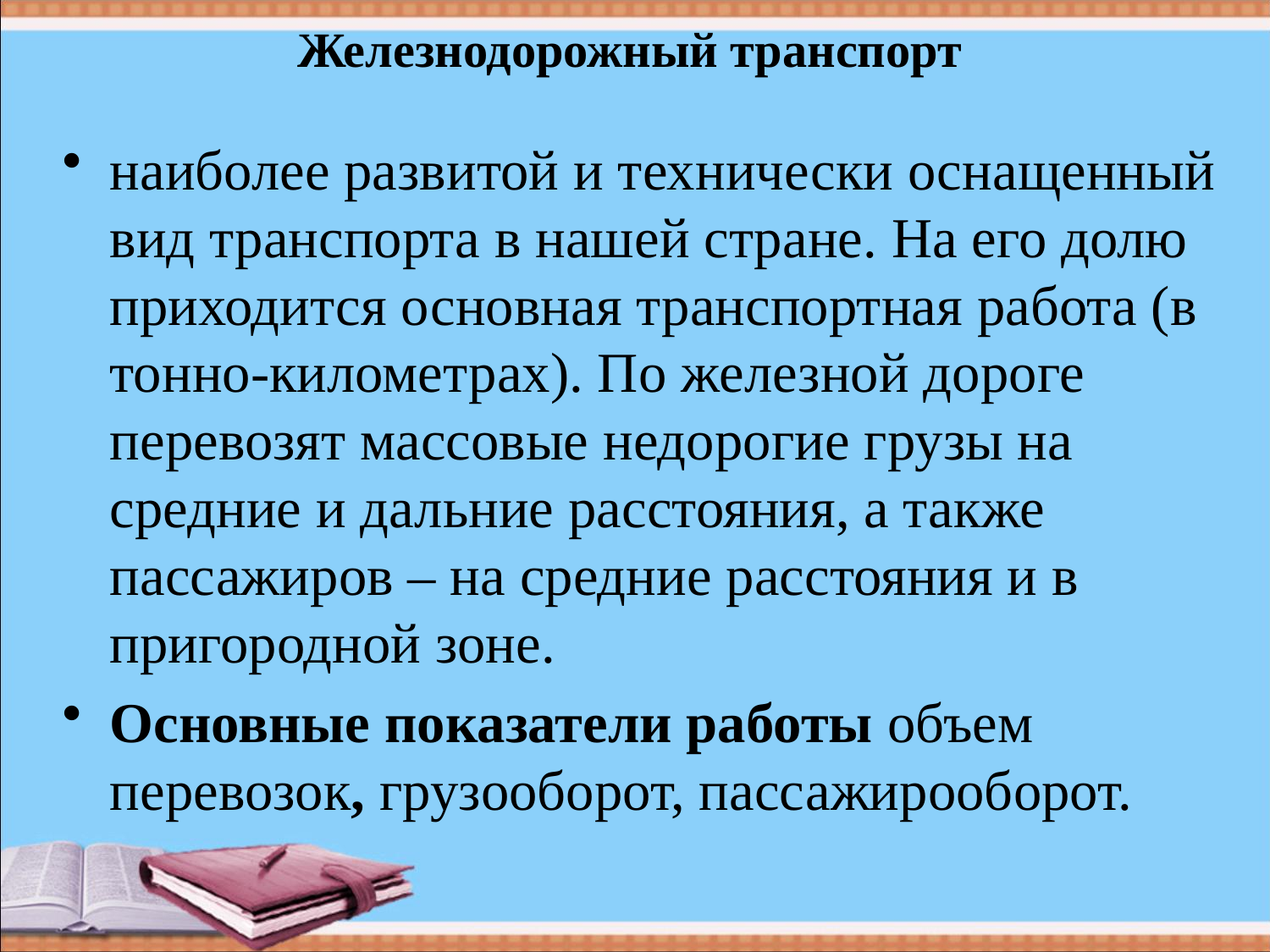

# Железнодорожный транспорт
наиболее развитой и технически оснащенный вид транспорта в нашей стране. На его долю приходится основная транспортная работа (в тонно-километрах). По железной дороге перевозят массовые недорогие грузы на средние и дальние расстояния, а также пассажиров – на средние расстояния и в пригородной зоне.
Основные показатели работы объем перевозок, грузооборот, пассажирооборот.